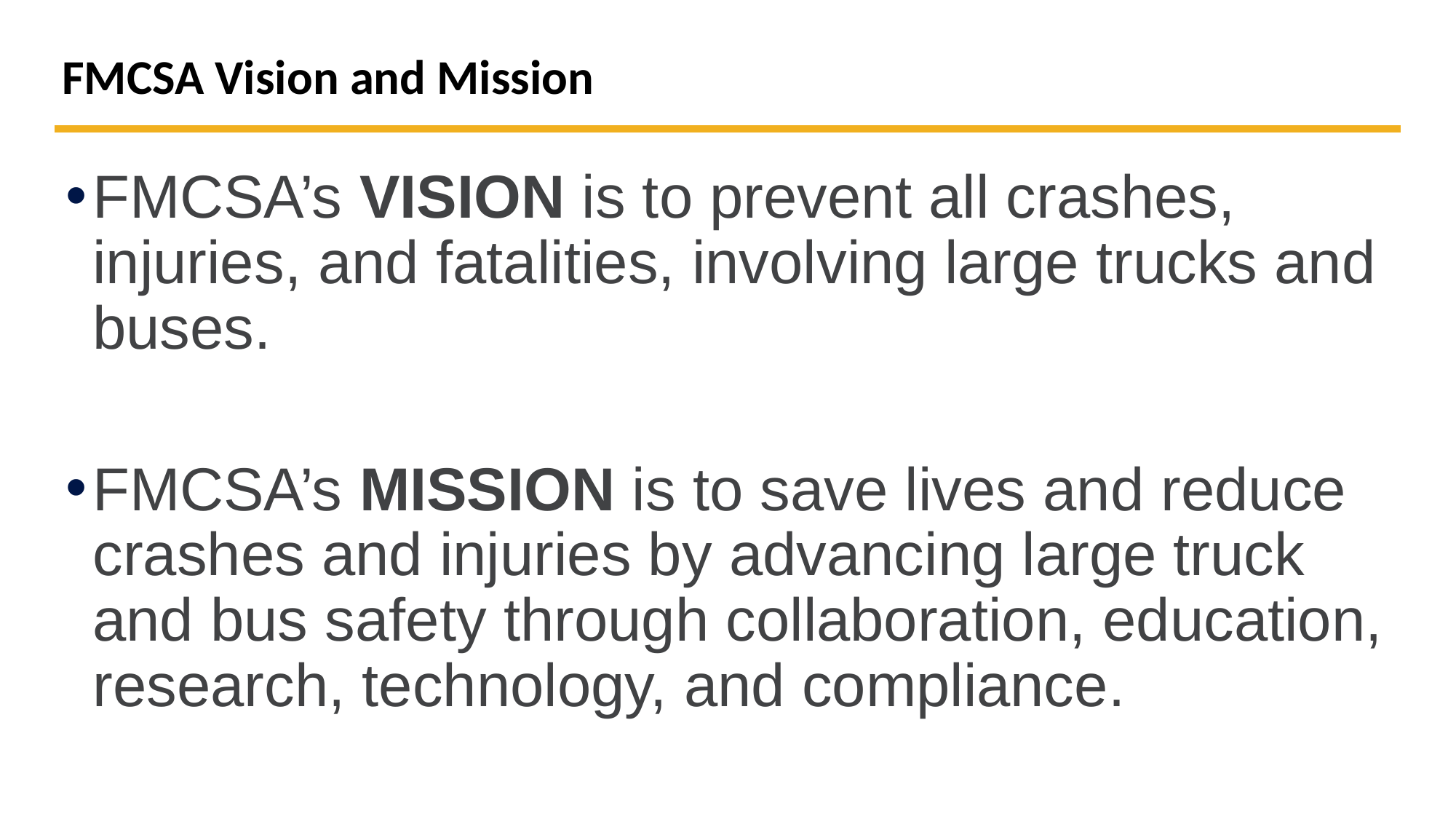

FMCSA Vision and Mission

FMCSA’s VISION is to prevent all crashes, injuries, and fatalities, involving large trucks and buses.

FMCSA’s MISSION is to save lives and reduce crashes and injuries by advancing large truck and bus safety through collaboration, education, research, technology, and compliance.